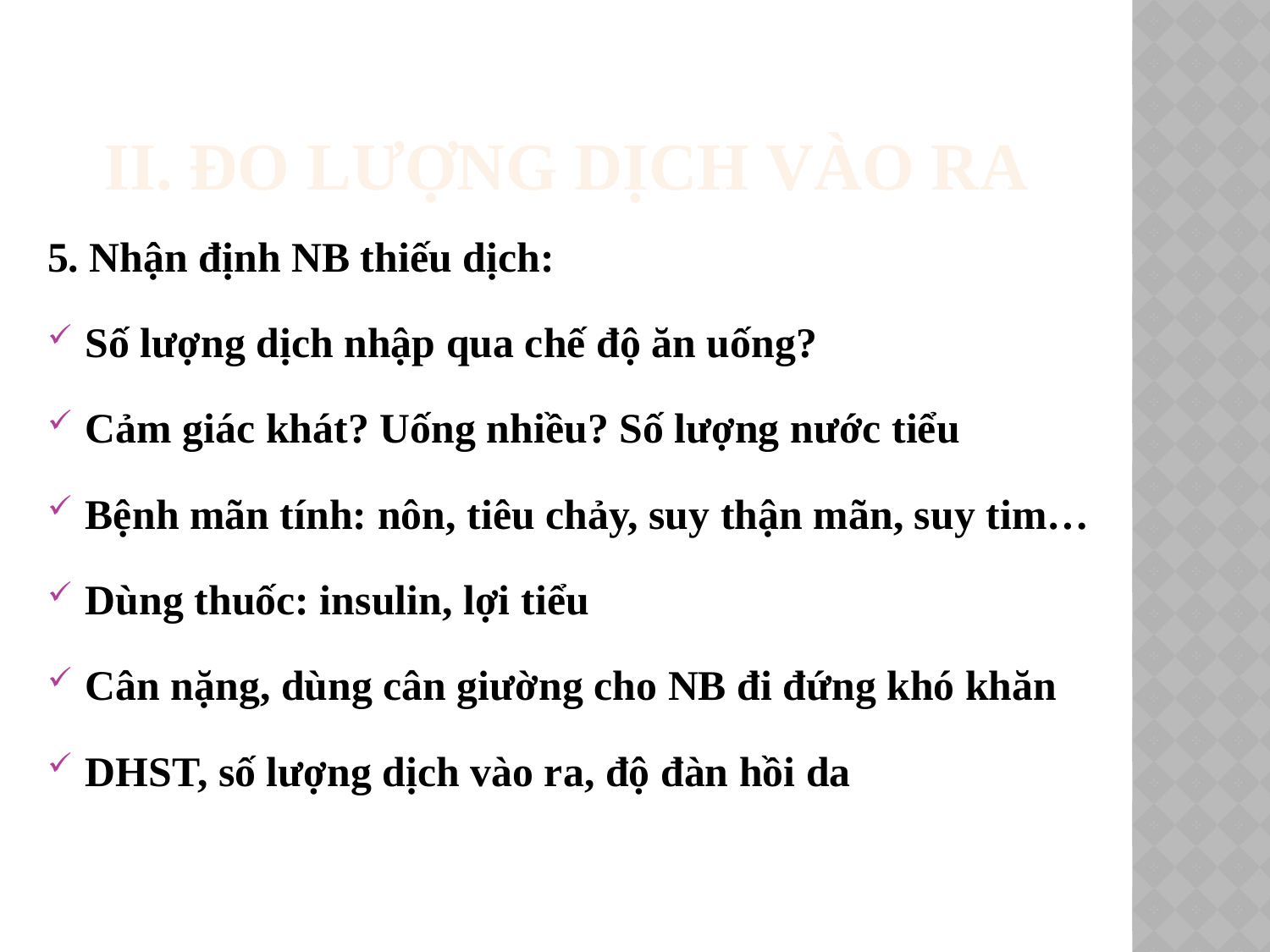

# II. ĐO LƯỢNG DỊCH VÀO RA
5. Nhận định NB thiếu dịch:
Số lượng dịch nhập qua chế độ ăn uống?
Cảm giác khát? Uống nhiều? Số lượng nước tiểu
Bệnh mãn tính: nôn, tiêu chảy, suy thận mãn, suy tim…
Dùng thuốc: insulin, lợi tiểu
Cân nặng, dùng cân giường cho NB đi đứng khó khăn
DHST, số lượng dịch vào ra, độ đàn hồi da